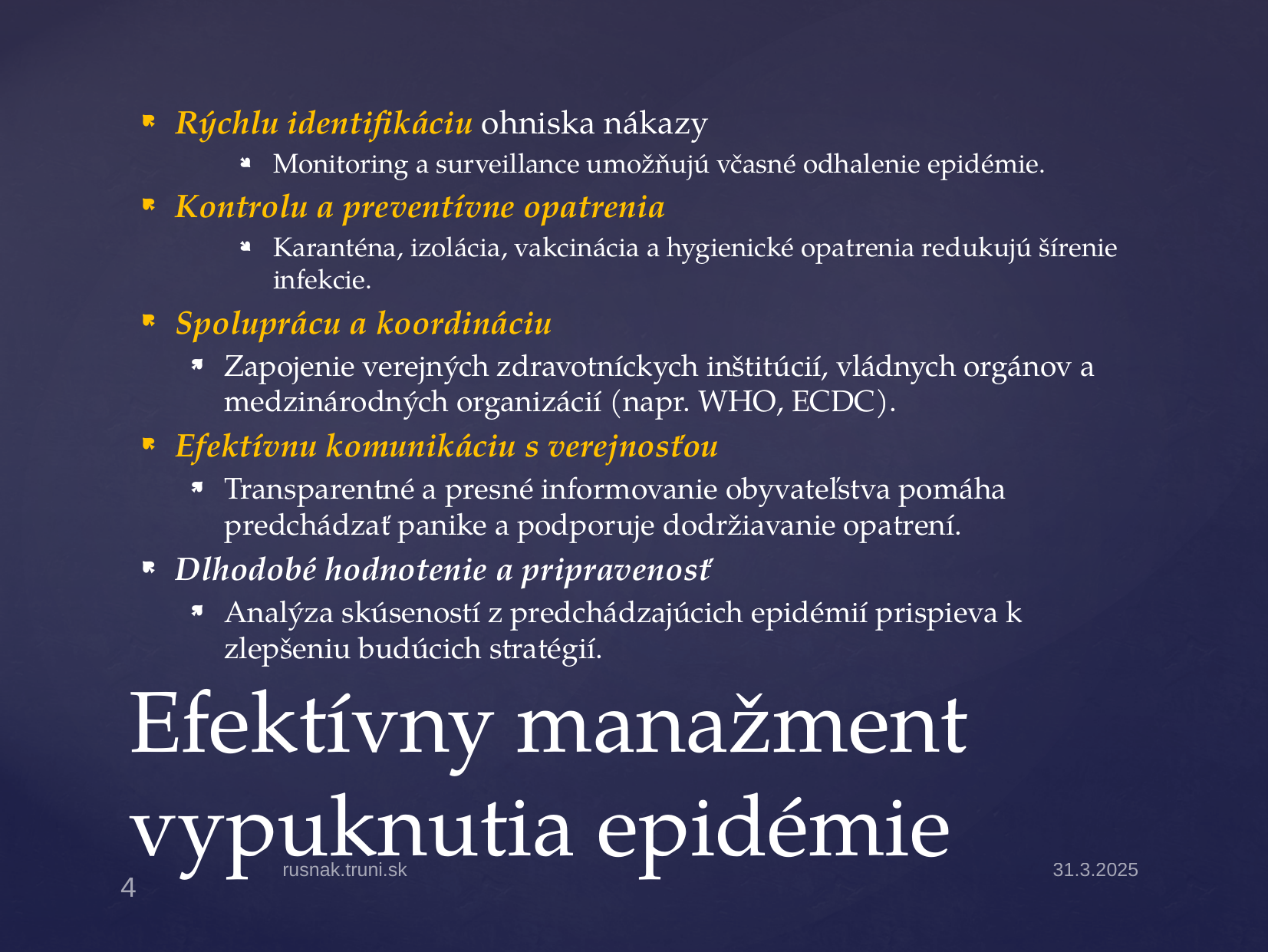

Rýchlu identifikáciu ohniska nákazy
Monitoring a surveillance umožňujú včasné odhalenie epidémie.
Kontrolu a preventívne opatrenia
Karanténa, izolácia, vakcinácia a hygienické opatrenia redukujú šírenie infekcie.
Spoluprácu a koordináciu
Zapojenie verejných zdravotníckych inštitúcií, vládnych orgánov a medzinárodných organizácií (napr. WHO, ECDC).
Efektívnu komunikáciu s verejnosťou
Transparentné a presné informovanie obyvateľstva pomáha predchádzať panike a podporuje dodržiavanie opatrení.
Dlhodobé hodnotenie a pripravenosť
Analýza skúseností z predchádzajúcich epidémií prispieva k zlepšeniu budúcich stratégií.

# Efektívny manažment vypuknutia epidémie
rusnak.truni.sk
31.3.2025
4